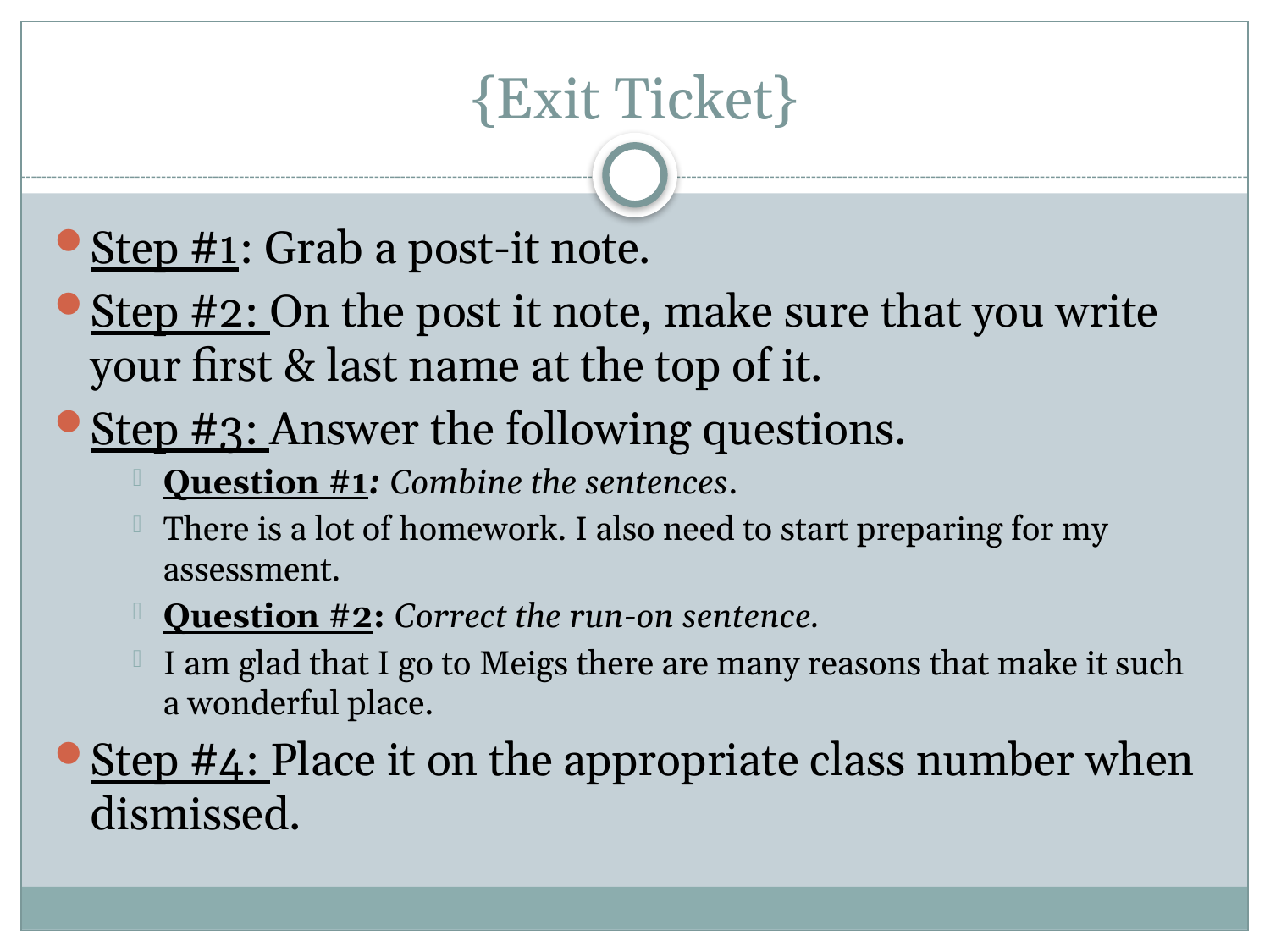

# {Exit Ticket}
Step #1: Grab a post-it note.
Step #2: On the post it note, make sure that you write your first & last name at the top of it.
Step #3: Answer the following questions.
Question #1: Combine the sentences.
There is a lot of homework. I also need to start preparing for my assessment.
Question #2: Correct the run-on sentence.
I am glad that I go to Meigs there are many reasons that make it such a wonderful place.
Step #4: Place it on the appropriate class number when dismissed.